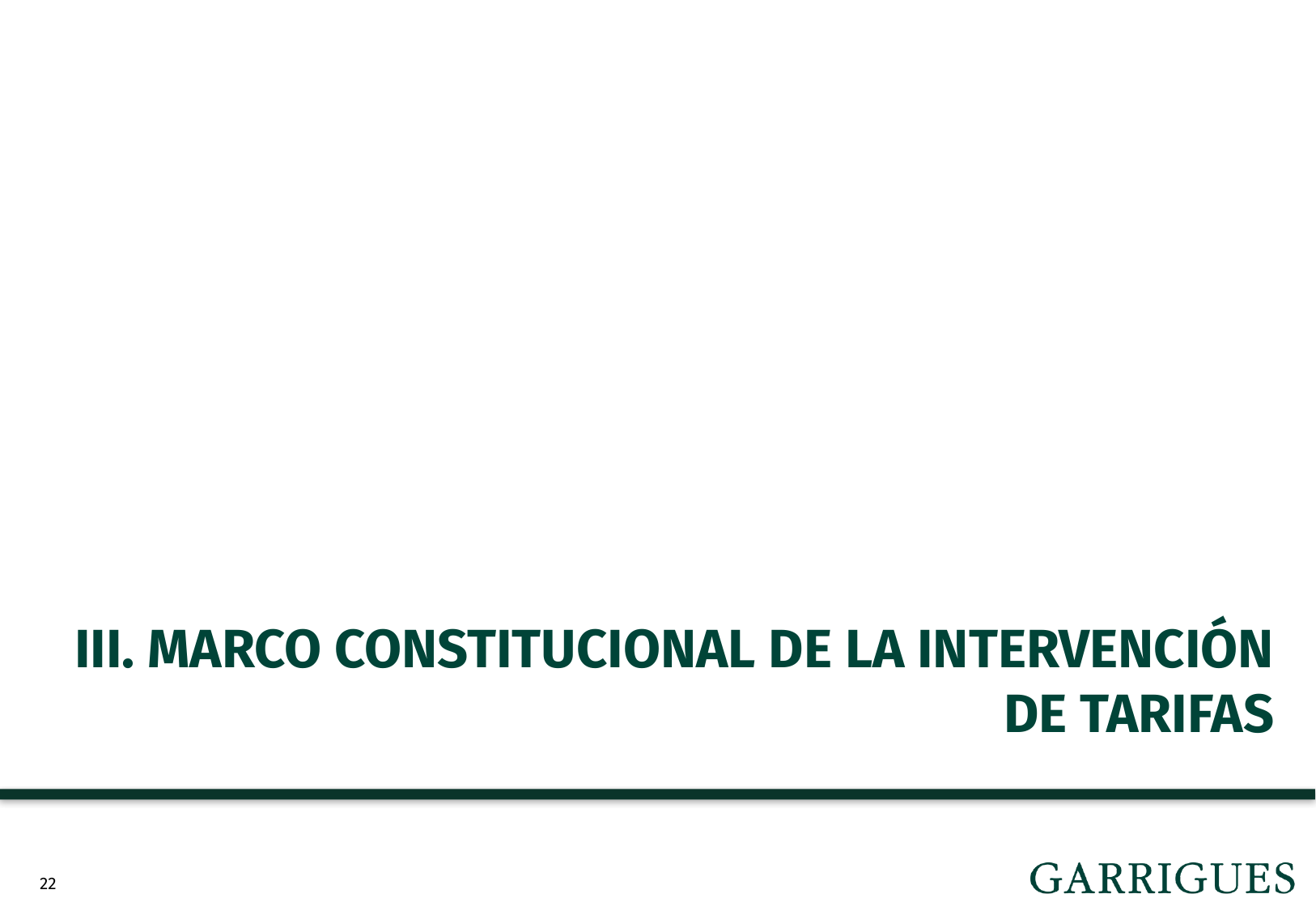

# III. MARCO CONSTITUCIONAL DE LA INTERVENCIÓN DE TARIFAS